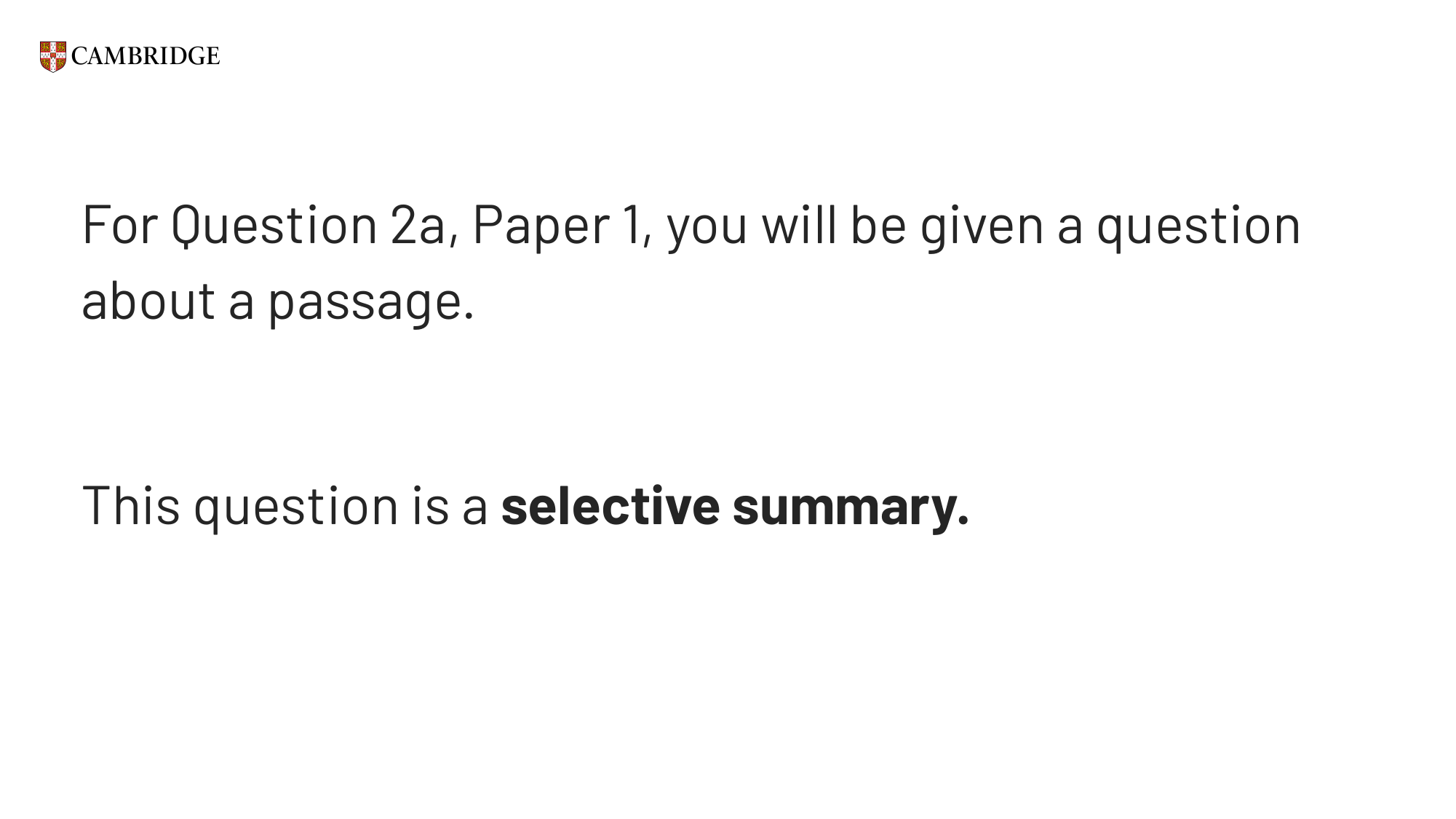

For Question 2a, Paper 1, you will be given a question about a passage.

This question is a selective summary.